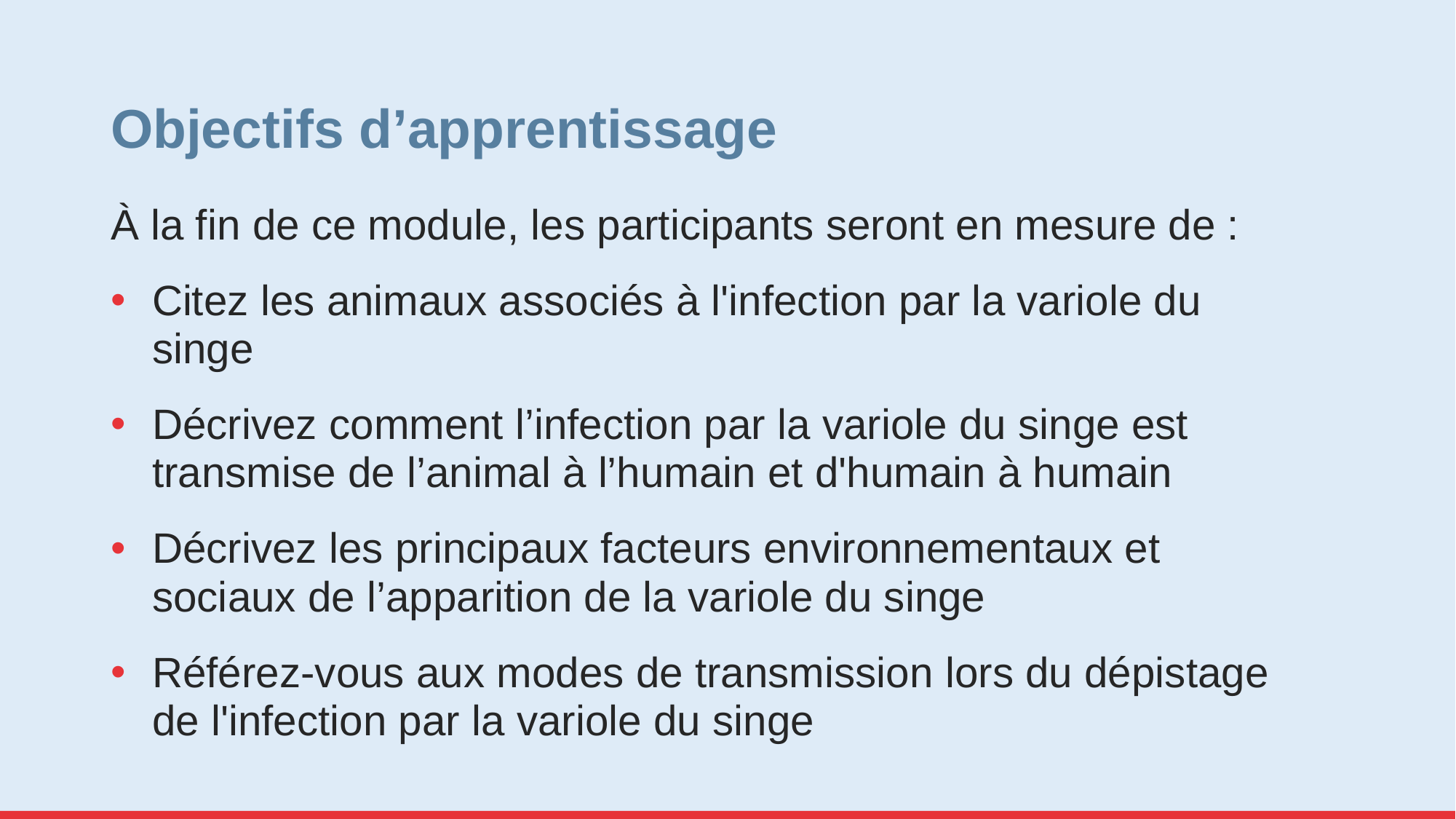

# Objectifs d’apprentissage
À la fin de ce module, les participants seront en mesure de :
Citez les animaux associés à l'infection par la variole du singe
Décrivez comment l’infection par la variole du singe est transmise de l’animal à l’humain et d'humain à humain
Décrivez les principaux facteurs environnementaux et sociaux de l’apparition de la variole du singe
Référez-vous aux modes de transmission lors du dépistage de l'infection par la variole du singe